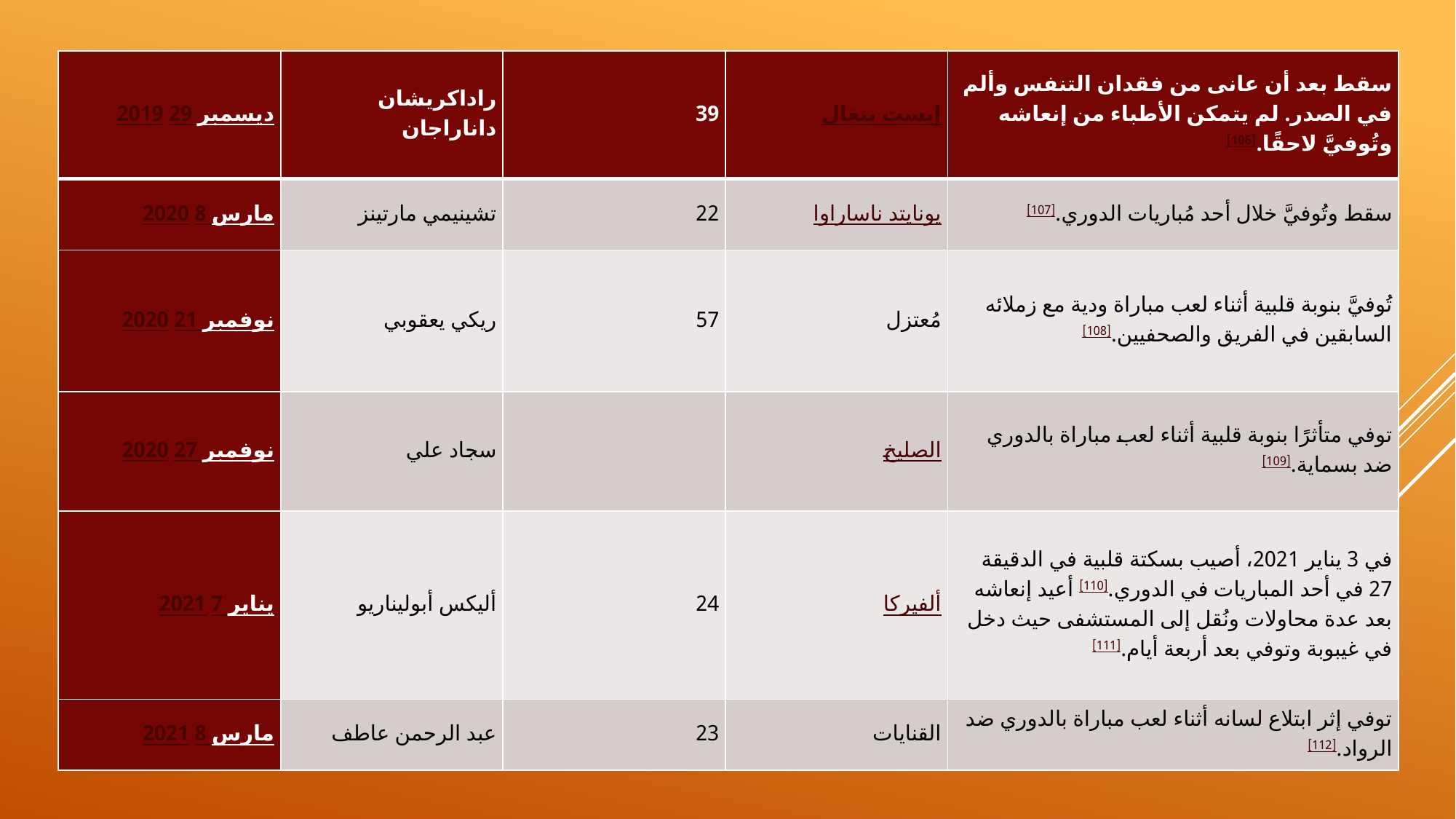

| 29 ديسمبر 2019 | راداكريشان داناراجان | 39 | إيست بنغال | سقط بعد أن عانى من فقدان التنفس وألم في الصدر. لم يتمكن الأطباء من إنعاشه وتُوفيَّ لاحقًا.[106] |
| --- | --- | --- | --- | --- |
| 8 مارس 2020 | تشينيمي مارتينز | 22 | ناساراوا يونايتد | سقط وتُوفيَّ خلال أحد مُباريات الدوري.[107] |
| 21 نوفمبر 2020 | ريكي يعقوبي | 57 | مُعتزل | تُوفيَّ بنوبة قلبية أثناء لعب مباراة ودية مع زملائه السابقين في الفريق والصحفيين.[108] |
| 27 نوفمبر 2020 | سجاد علي |  | الصليخ | توفي متأثرًا بنوبة قلبية أثناء لعب مباراة بالدوري ضد بسماية.[109] |
| 7 يناير 2021 | أليكس أبوليناريو | 24 | ألفيركا | في 3 يناير 2021، أصيب بسكتة قلبية في الدقيقة 27 في أحد المباريات في الدوري.[110] أعيد إنعاشه بعد عدة محاولات ونُقل إلى المستشفى حيث دخل في غيبوبة وتوفي بعد أربعة أيام.[111] |
| 8 مارس 2021 | عبد الرحمن عاطف | 23 | القنايات | توفي إثر ابتلاع لسانه أثناء لعب مباراة بالدوري ضد الرواد.[112] |
#